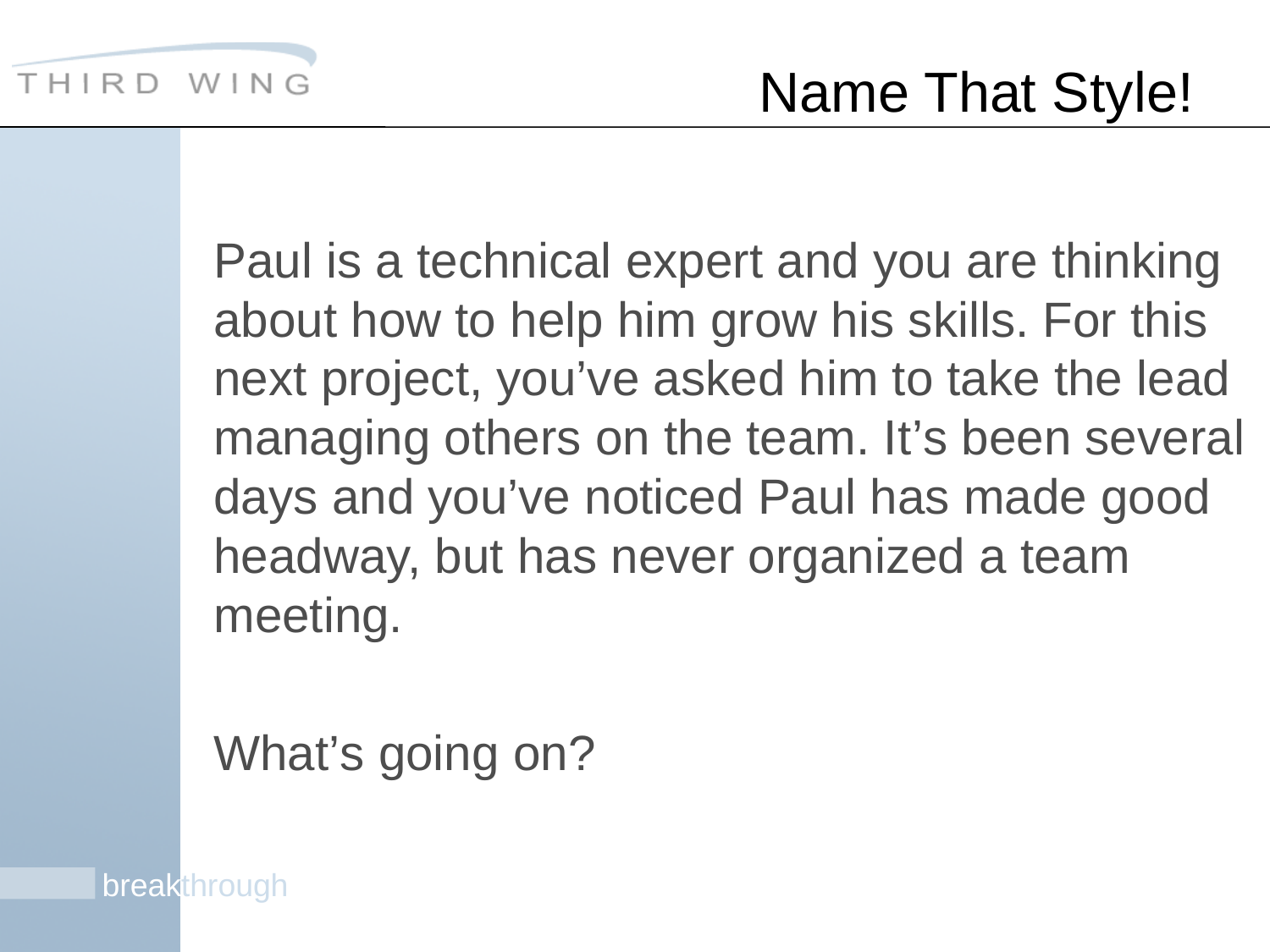

# Name That Style!
Paul is a technical expert and you are thinking about how to help him grow his skills. For this next project, you’ve asked him to take the lead managing others on the team. It’s been several days and you’ve noticed Paul has made good headway, but has never organized a team meeting.

What’s going on?